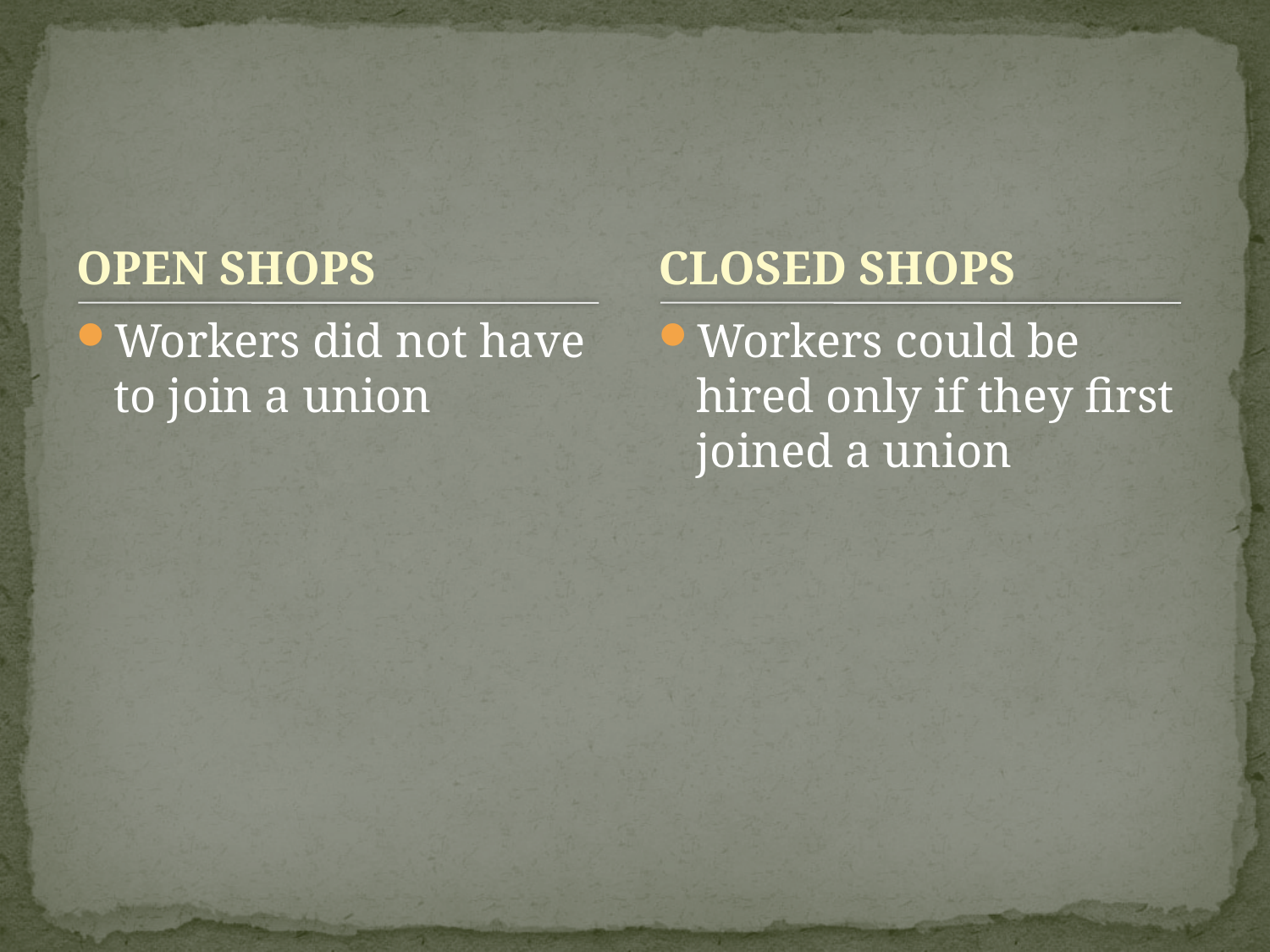

#
OPEN SHOPS
CLOSED SHOPS
Workers did not have to join a union
Workers could be hired only if they first joined a union